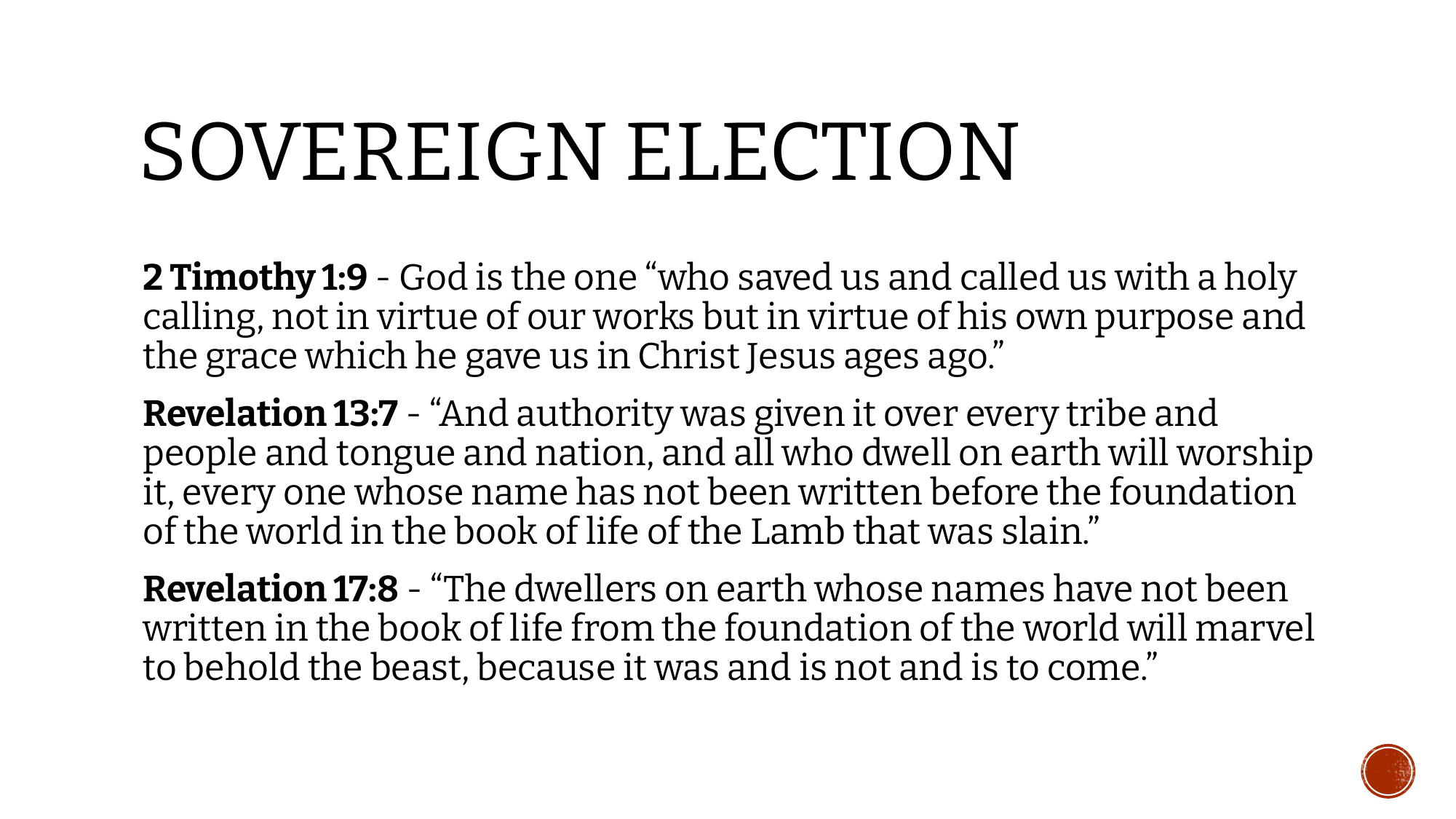

# Sovereign Election
2 Timothy 1:9 - God is the one “who saved us and called us with a holy calling, not in virtue of our works but in virtue of his own purpose and the grace which he gave us in Christ Jesus ages ago.”
Revelation 13:7 - “And authority was given it over every tribe and people and tongue and nation, and all who dwell on earth will worship it, every one whose name has not been written before the foundation of the world in the book of life of the Lamb that was slain.”
Revelation 17:8 - “The dwellers on earth whose names have not been written in the book of life from the foundation of the world will marvel to behold the beast, because it was and is not and is to come.”